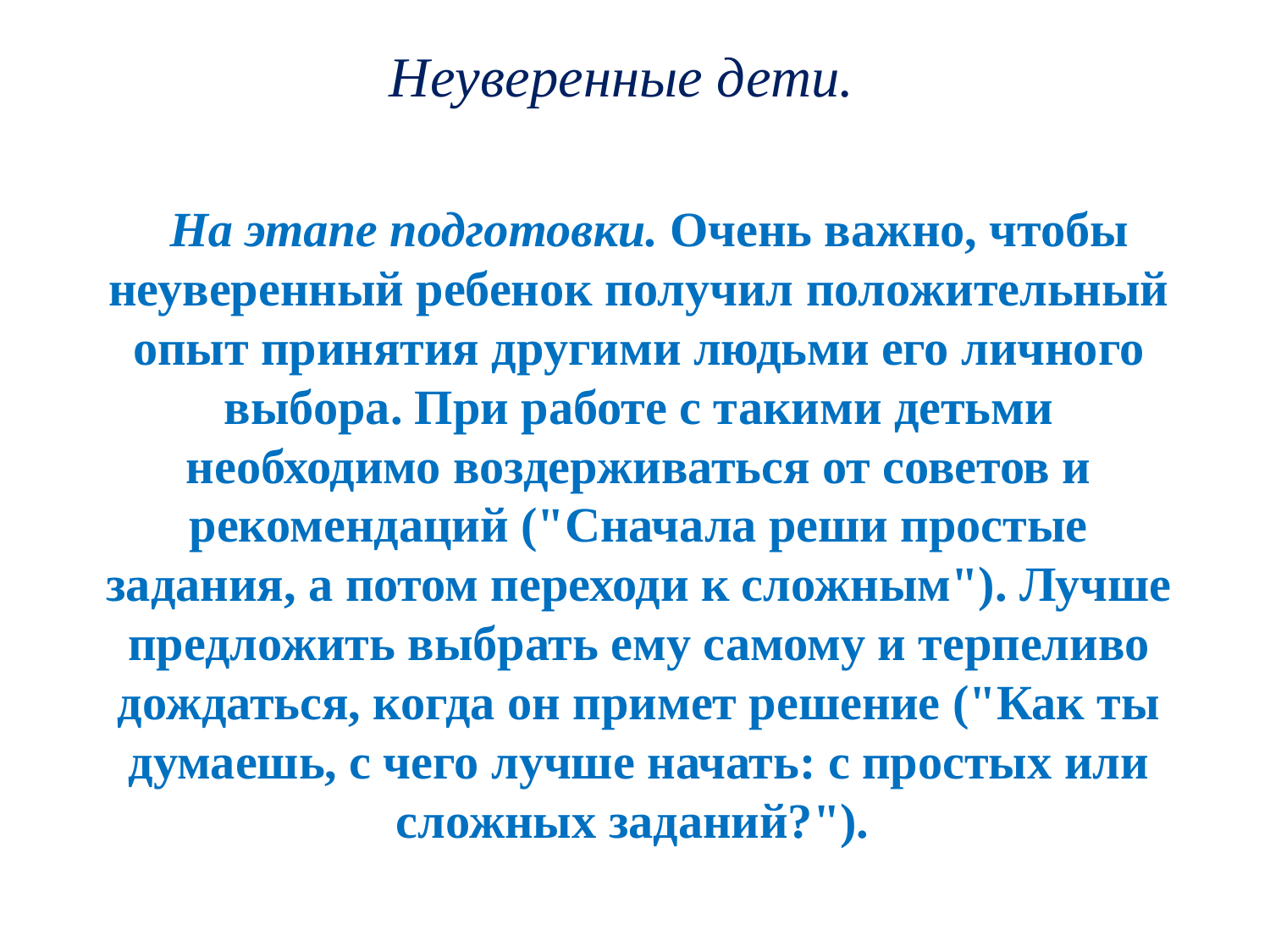

# Неуверенные дети.
 
  На этапе подготовки. Очень важно, чтобы 
неуверенный ребенок получил положительный 
опыт принятия другими людьми его личного 
выбора. При работе с такими детьми 
необходимо воздерживаться от советов и 
рекомендаций ("Сначала реши простые 
задания, а потом переходи к сложным"). Лучше 
предложить выбрать ему самому и терпеливо 
дождаться, когда он примет решение ("Как ты 
думаешь, с чего лучше начать: с простых или 
сложных заданий?").